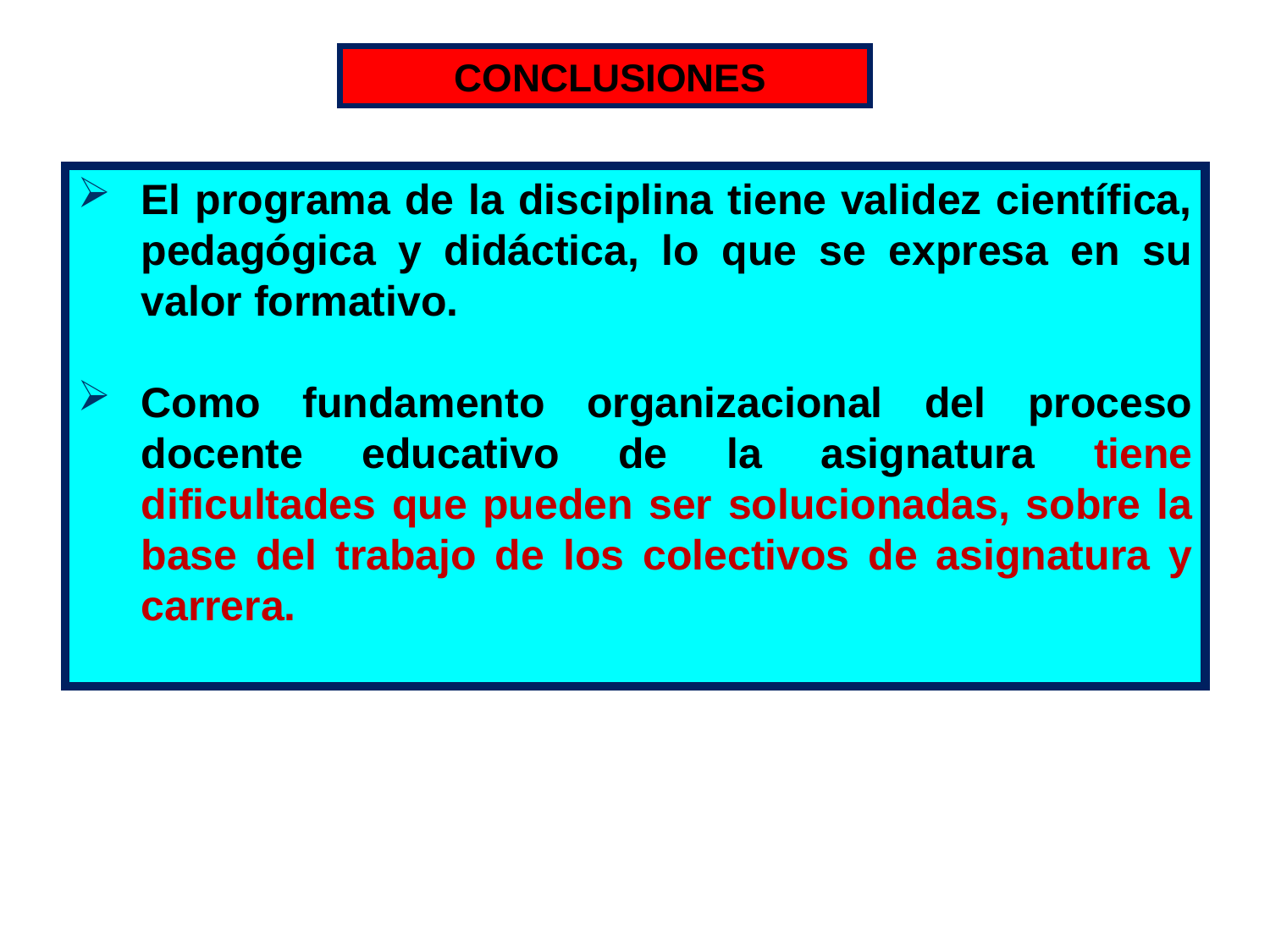

CONCLUSIONES
El programa de la disciplina tiene validez científica, pedagógica y didáctica, lo que se expresa en su valor formativo.

Como fundamento organizacional del proceso docente educativo de la asignatura tiene dificultades que pueden ser solucionadas, sobre la base del trabajo de los colectivos de asignatura y carrera.